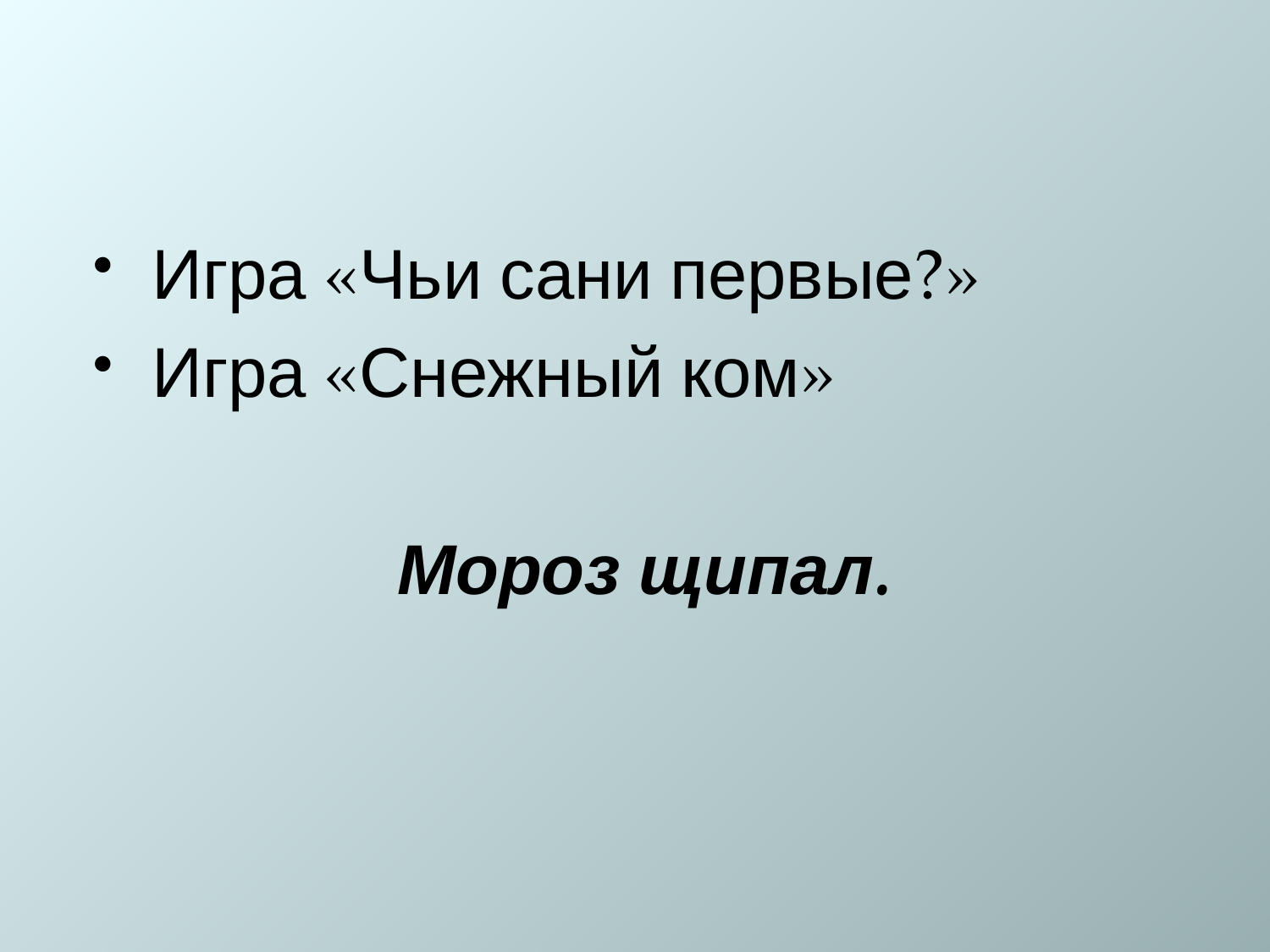

#
Игра «Чьи сани первые?»
Игра «Снежный ком»

Мороз щипал.